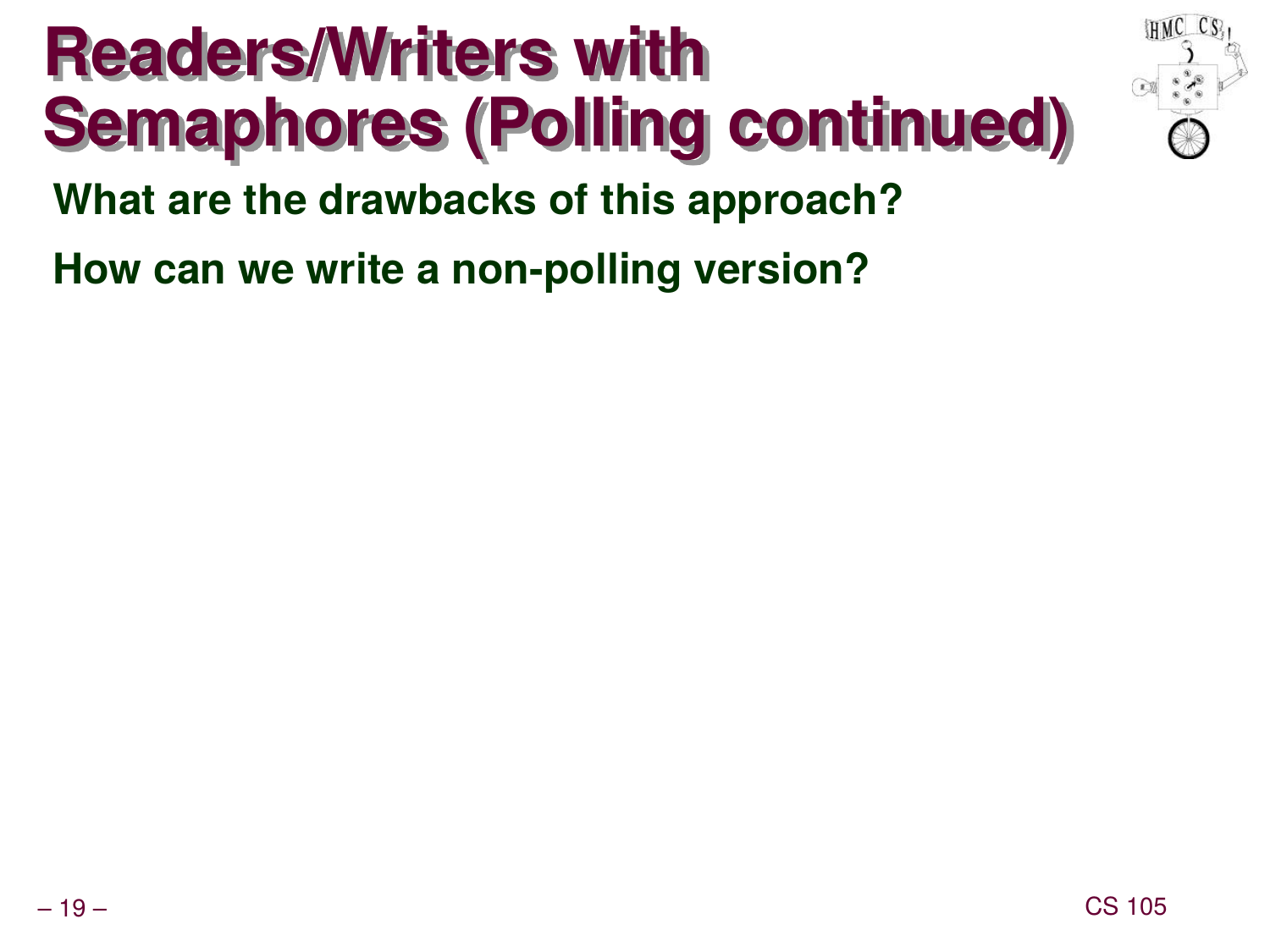

# Readers/Writers with Semaphores (Polling continued)
What are the drawbacks of this approach?
How can we write a non-polling version?